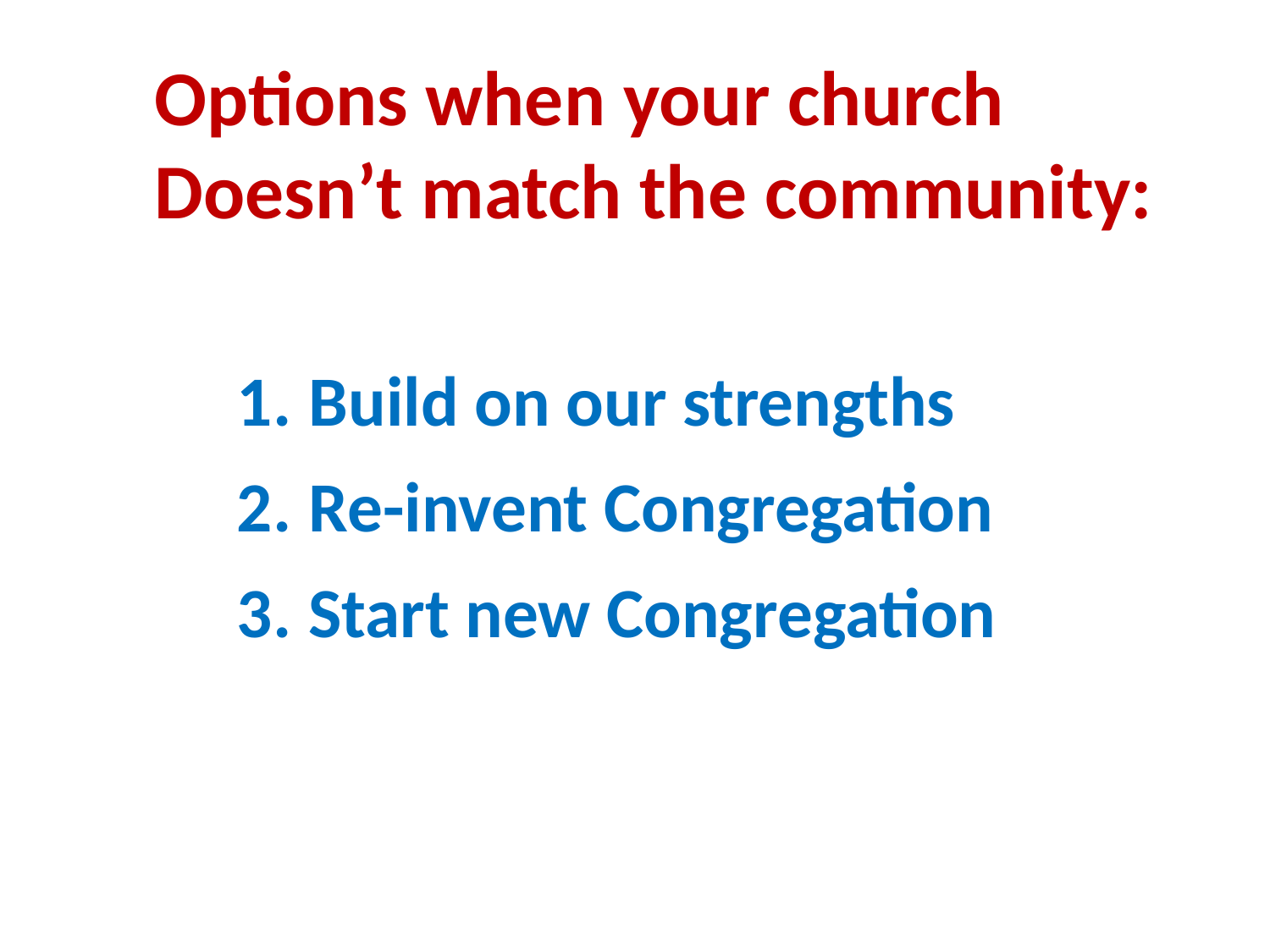

Options when your church
Doesn’t match the community:
Build on our strengths
Re-invent Congregation
Start new Congregation